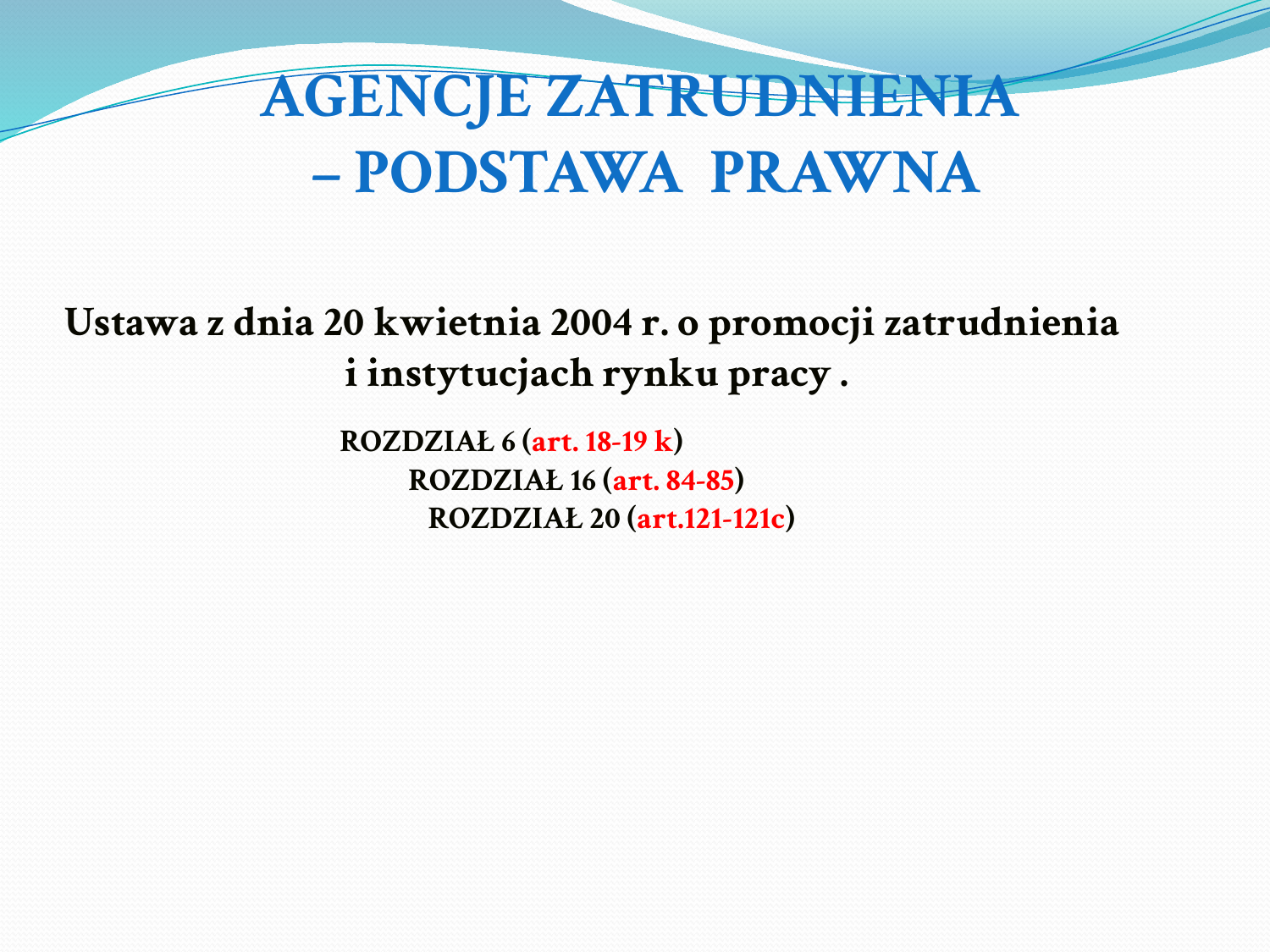

AGENCJE ZATRUDNIENIA
– PODSTAWA  PRAWNA

Ustawa z dnia 20 kwietnia 2004 r. o promocji zatrudnienia
i instytucjach rynku pracy .

 ROZDZIAŁ 6 (art. 18-19 k)
            ROZDZIAŁ 16 (art. 84-85)
               ROZDZIAŁ 20 (art.121-121c)